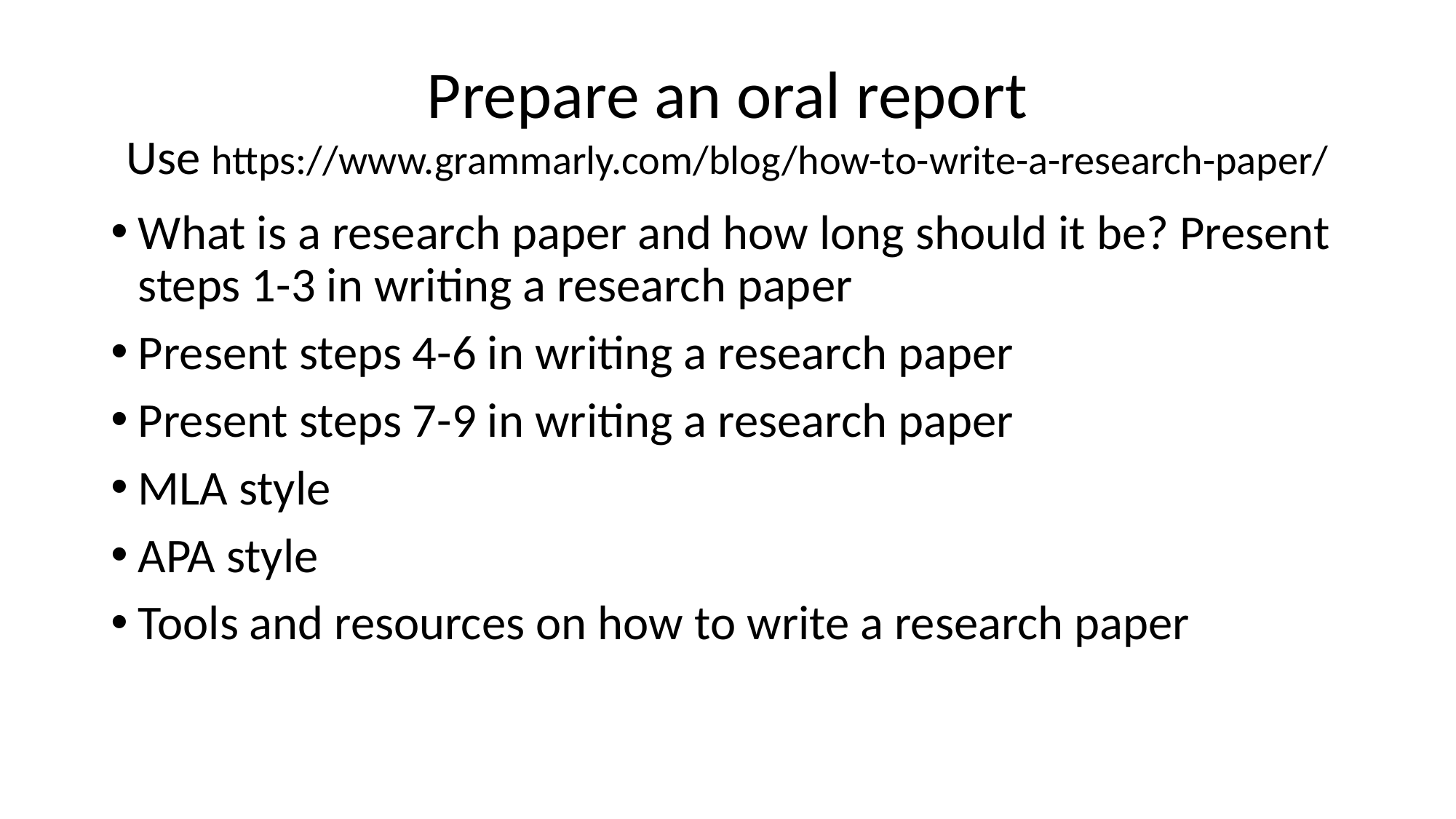

# Prepare an oral report Use https://www.grammarly.com/blog/how-to-write-a-research-paper/
What is a research paper and how long should it be? Present steps 1-3 in writing a research paper
Present steps 4-6 in writing a research paper
Present steps 7-9 in writing a research paper
MLA style
APA style
Tools and resources on how to write a research paper